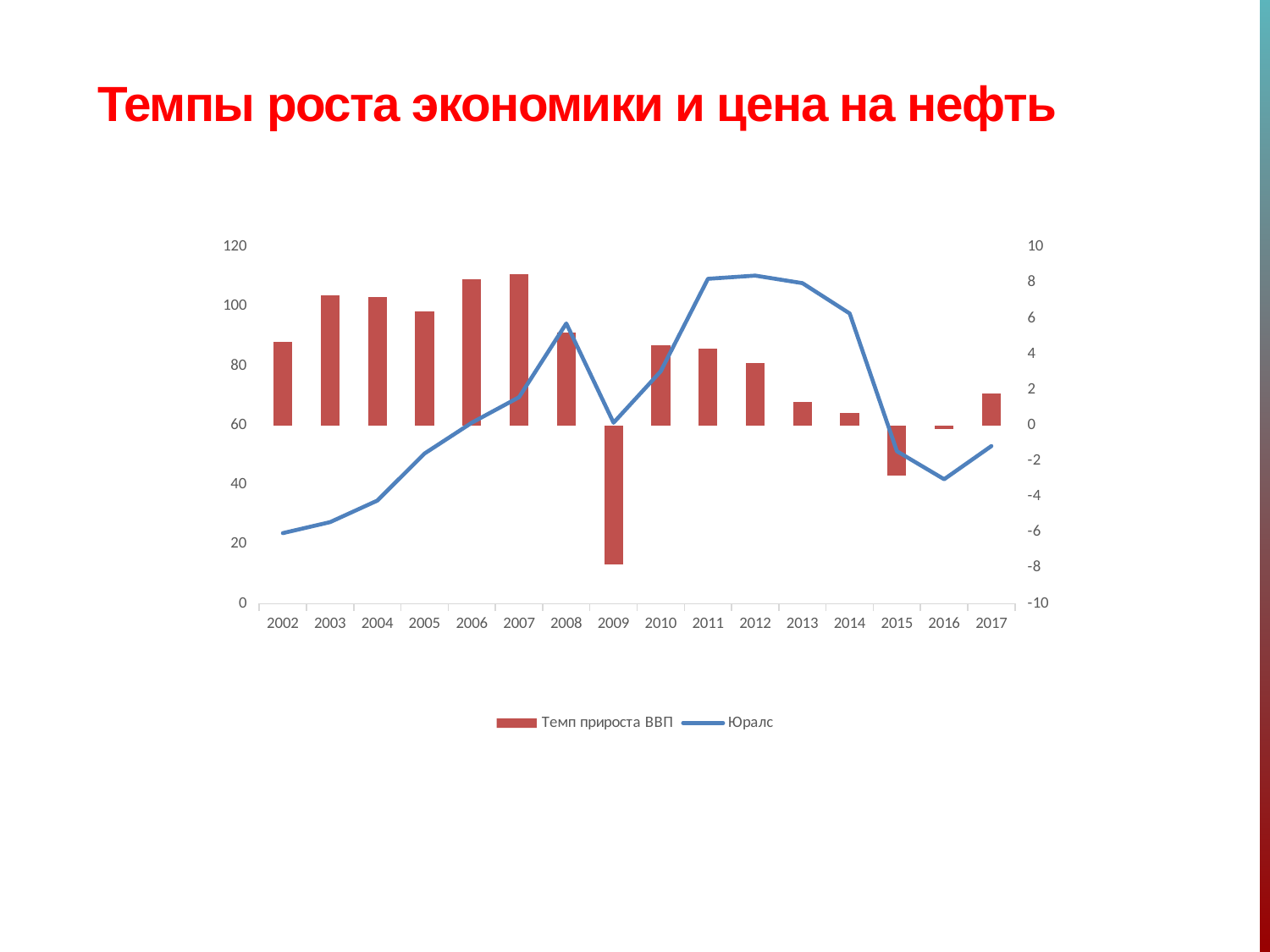

Темпы роста экономики и цена на нефть

### Chart

| Category | Темп прироста ВВП | Юралс |
|---|---|---|
| 37621 | 4.700000000000003 | 23.71895 |
| 37986 | 7.299999999999997 | 27.426667893425687 |
| 38352 | 7.200000000000003 | 34.672175445779594 |
| 38717 | 6.400000000000006 | 50.533647101495 |
| 39082 | 8.200000000000003 | 60.89173720666585 |
| 39447 | 8.5 | 69.47871314156842 |
| 39813 | 5.200000000000003 | 94.3109249017834 |
| 40178 | -7.799999999999997 | 60.891695145978 |
| 40543 | 4.5 | 78.18105522431738 |
| 40908 | 4.299999999999997 | 109.325702448099 |
| 41274 | 3.5 | 110.41194095860122 |
| 41639 | 1.2999999999999972 | 107.87240730382238 |
| 42004 | 0.7000000000000028 | 97.64900855115597 |
| 42369 | -2.799999999999997 | 51.30916666666666 |
| 42735 | -0.20000000000000284 | 41.8525 |
| 43100 | 1.8 | 53.03 |
2